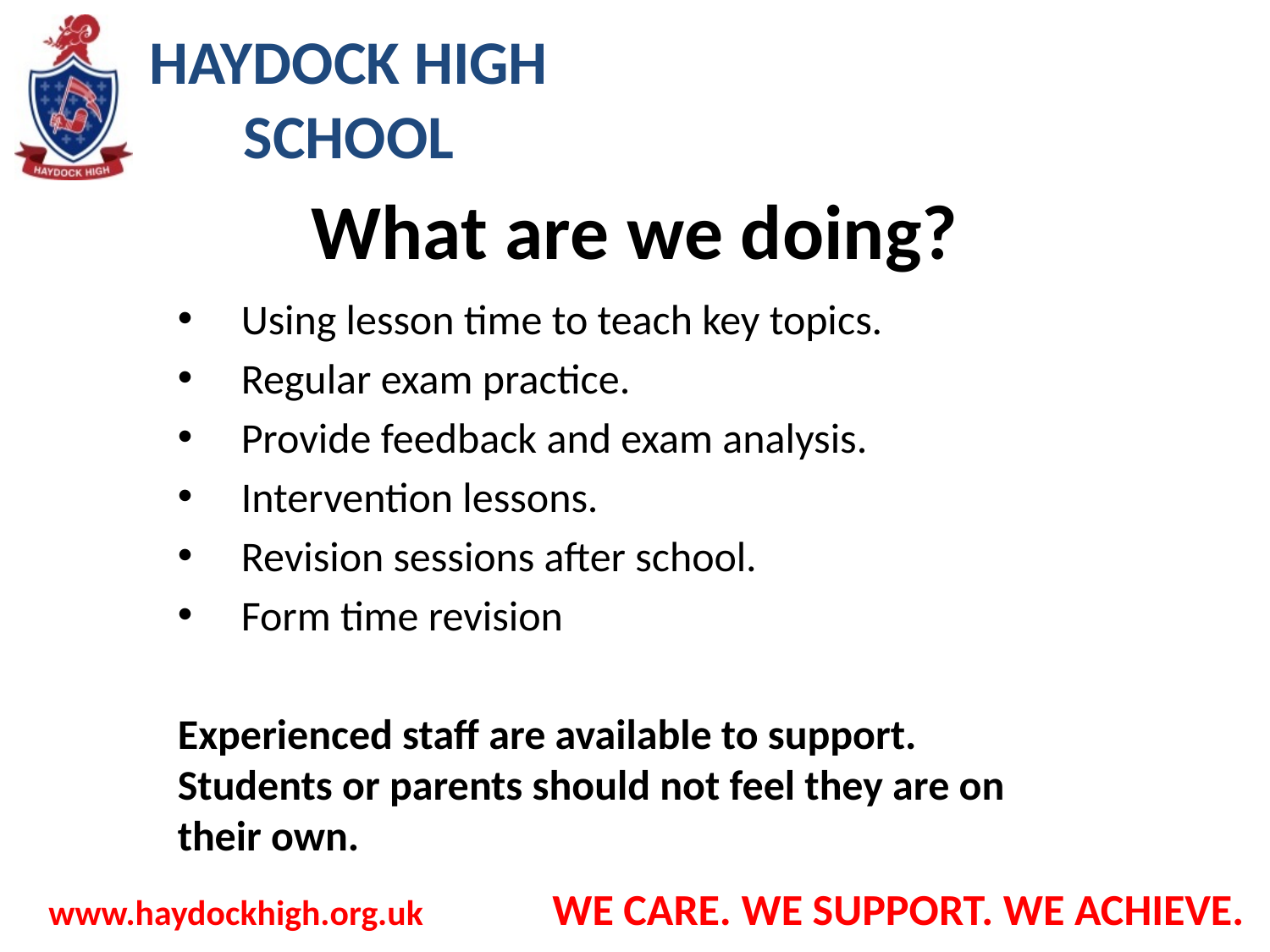

# What are we doing?
Using lesson time to teach key topics.
Regular exam practice.
Provide feedback and exam analysis.
Intervention lessons.
Revision sessions after school.
Form time revision

Experienced staff are available to support. Students or parents should not feel they are on their own.